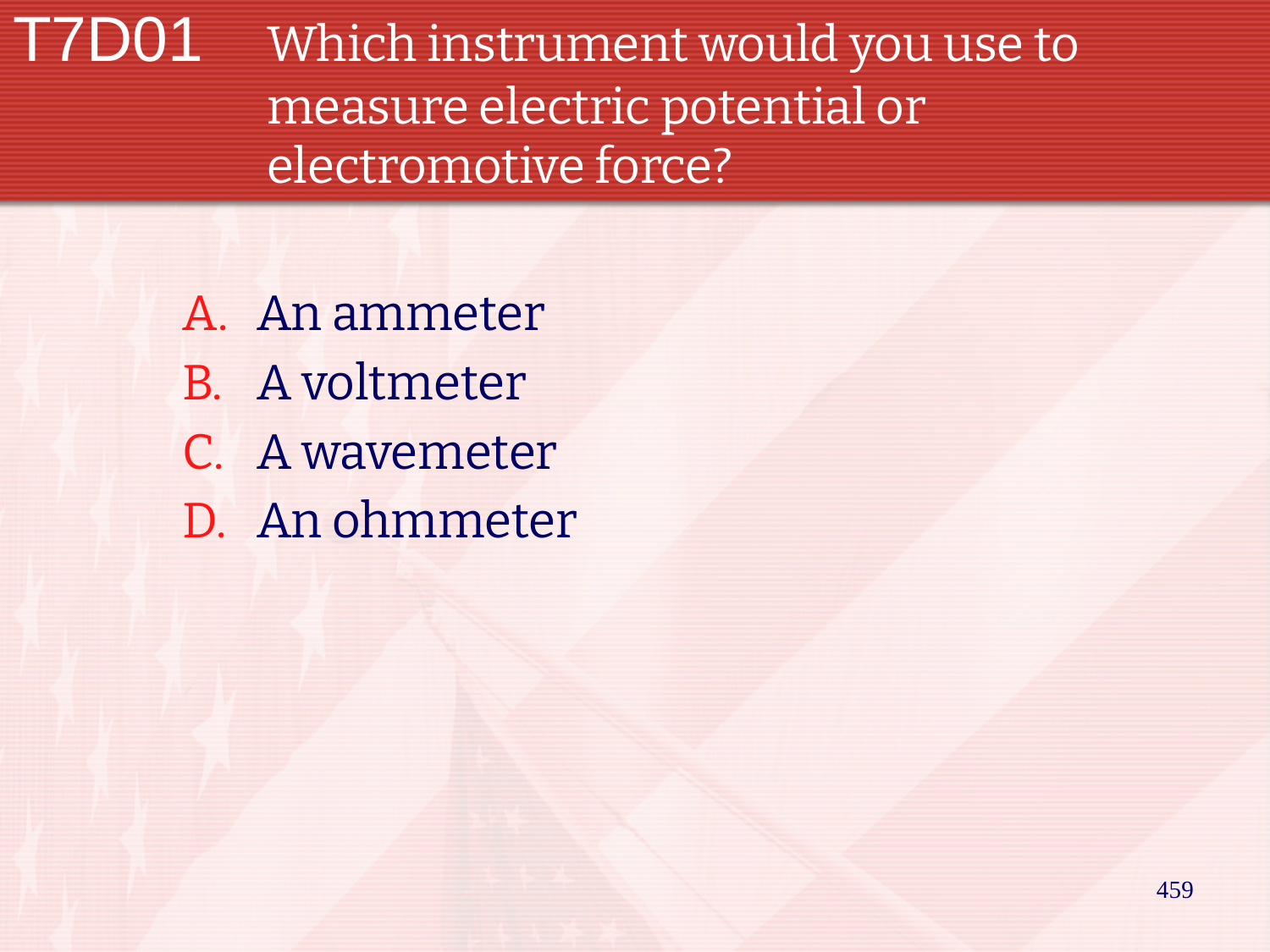

# T7D01		Which instrument would you use to 			measure electric potential or 				electromotive force?
An ammeter
A voltmeter
A wavemeter
An ohmmeter
459